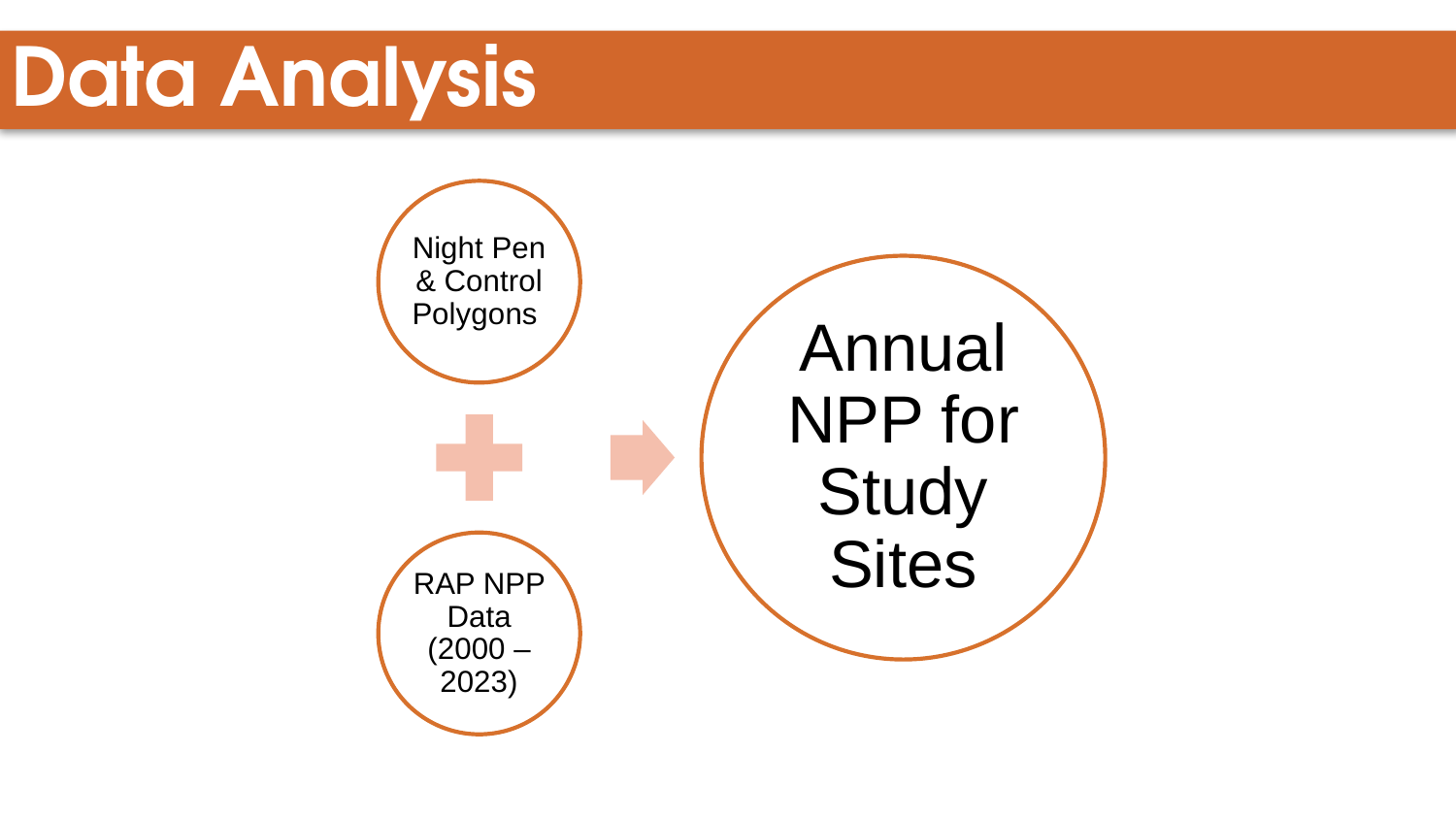

# Data Analysis
Night Pen & Control Polygons

RAP NPP Data (2000 – 2023)

Annual NPP for Study Sites